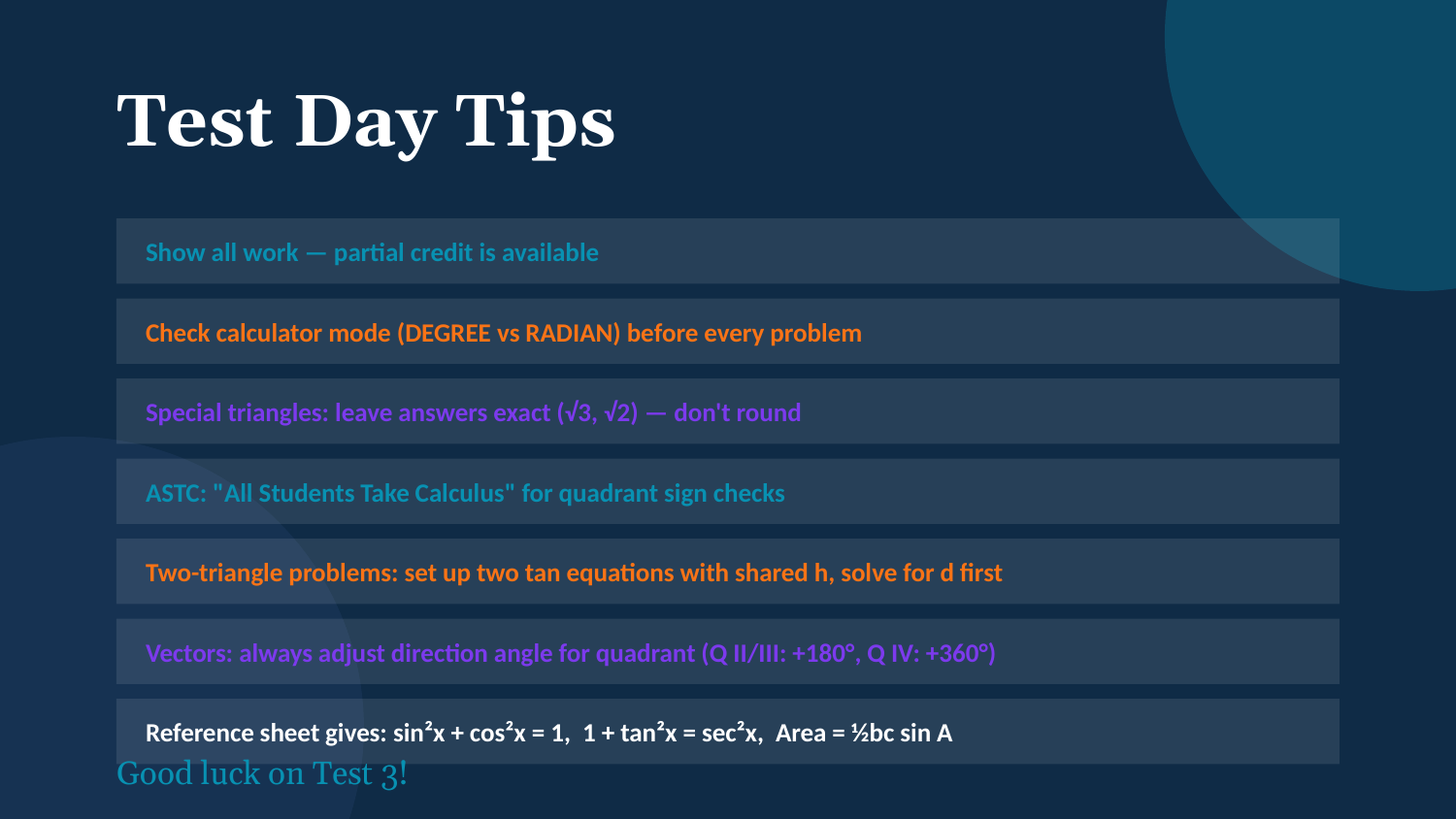

Test Day Tips

Show all work — partial credit is available

Check calculator mode (DEGREE vs RADIAN) before every problem

Special triangles: leave answers exact (√3, √2) — don't round

ASTC: "All Students Take Calculus" for quadrant sign checks

Two-triangle problems: set up two tan equations with shared h, solve for d first

Vectors: always adjust direction angle for quadrant (Q II/III: +180°, Q IV: +360°)

Reference sheet gives: sin²x + cos²x = 1,  1 + tan²x = sec²x,  Area = ½bc sin A
Good luck on Test 3!